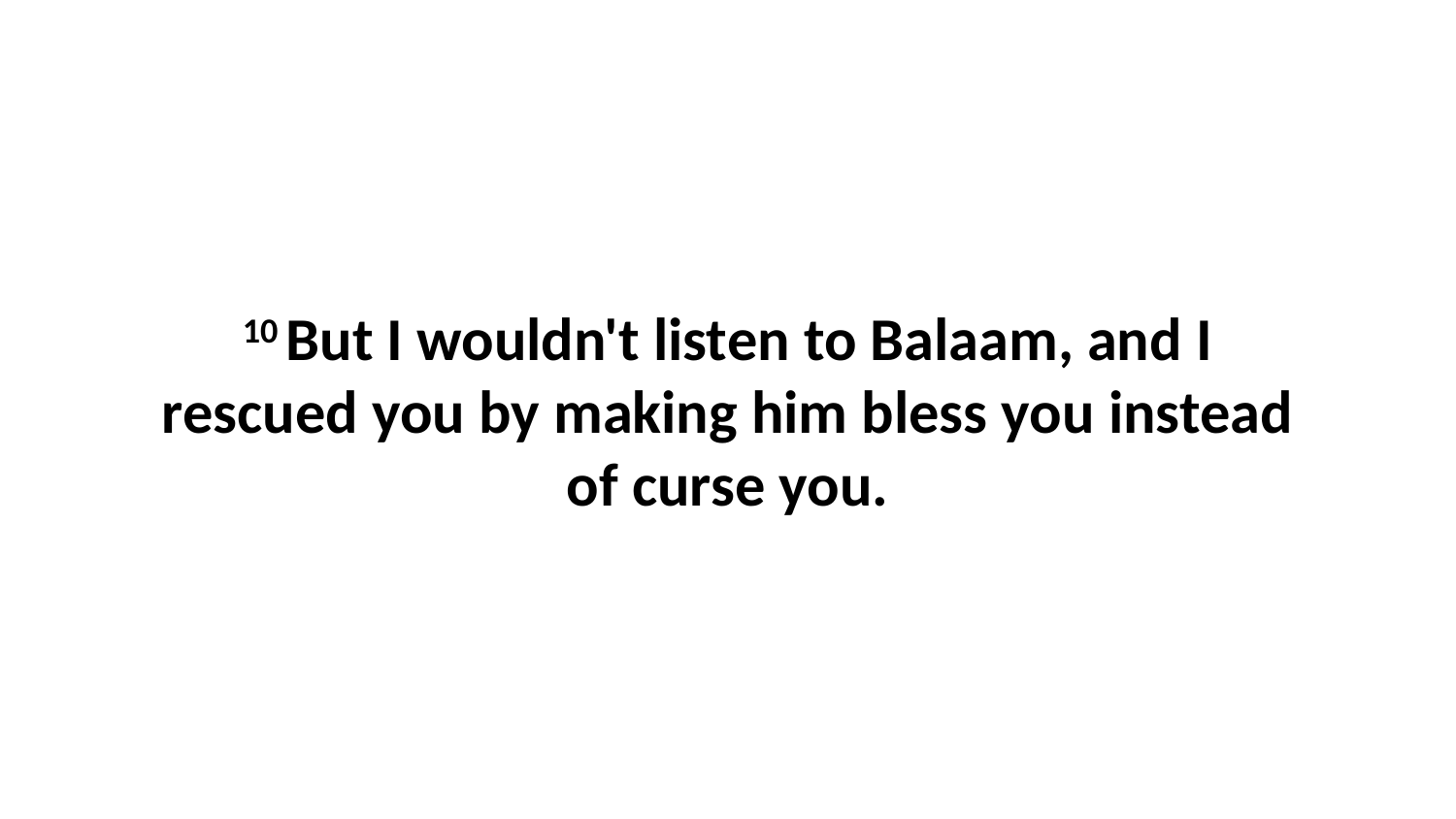

10 But I wouldn't listen to Balaam, and I rescued you by making him bless you instead of curse you.